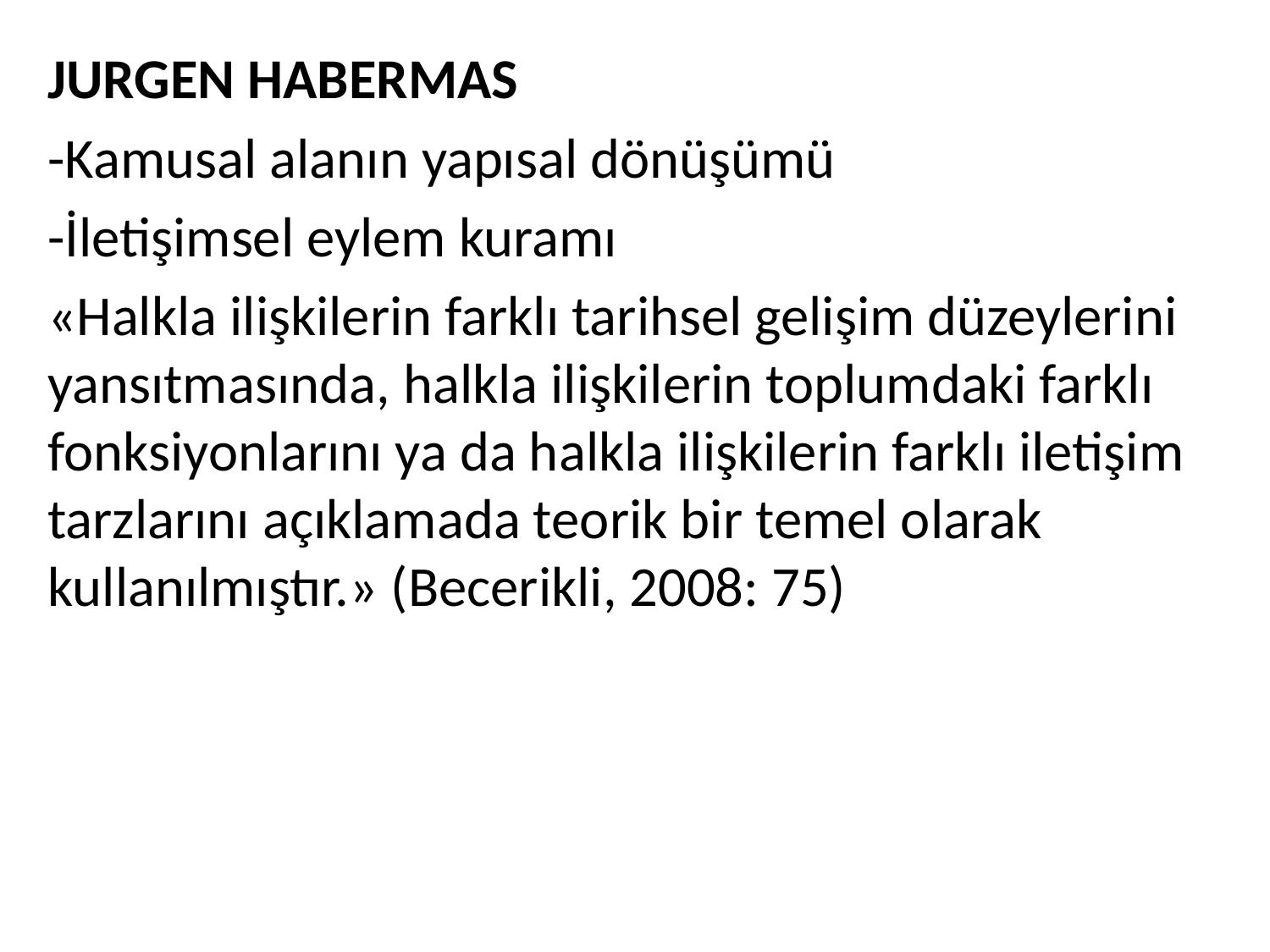

JURGEN HABERMAS
-Kamusal alanın yapısal dönüşümü
-İletişimsel eylem kuramı
«Halkla ilişkilerin farklı tarihsel gelişim düzeylerini  yansıtmasında, halkla ilişkilerin toplumdaki farklı  fonksiyonlarını ya da halkla ilişkilerin farklı iletişim tarzlarını açıklamada teorik bir temel olarak kullanılmıştır.» (Becerikli, 2008: 75)